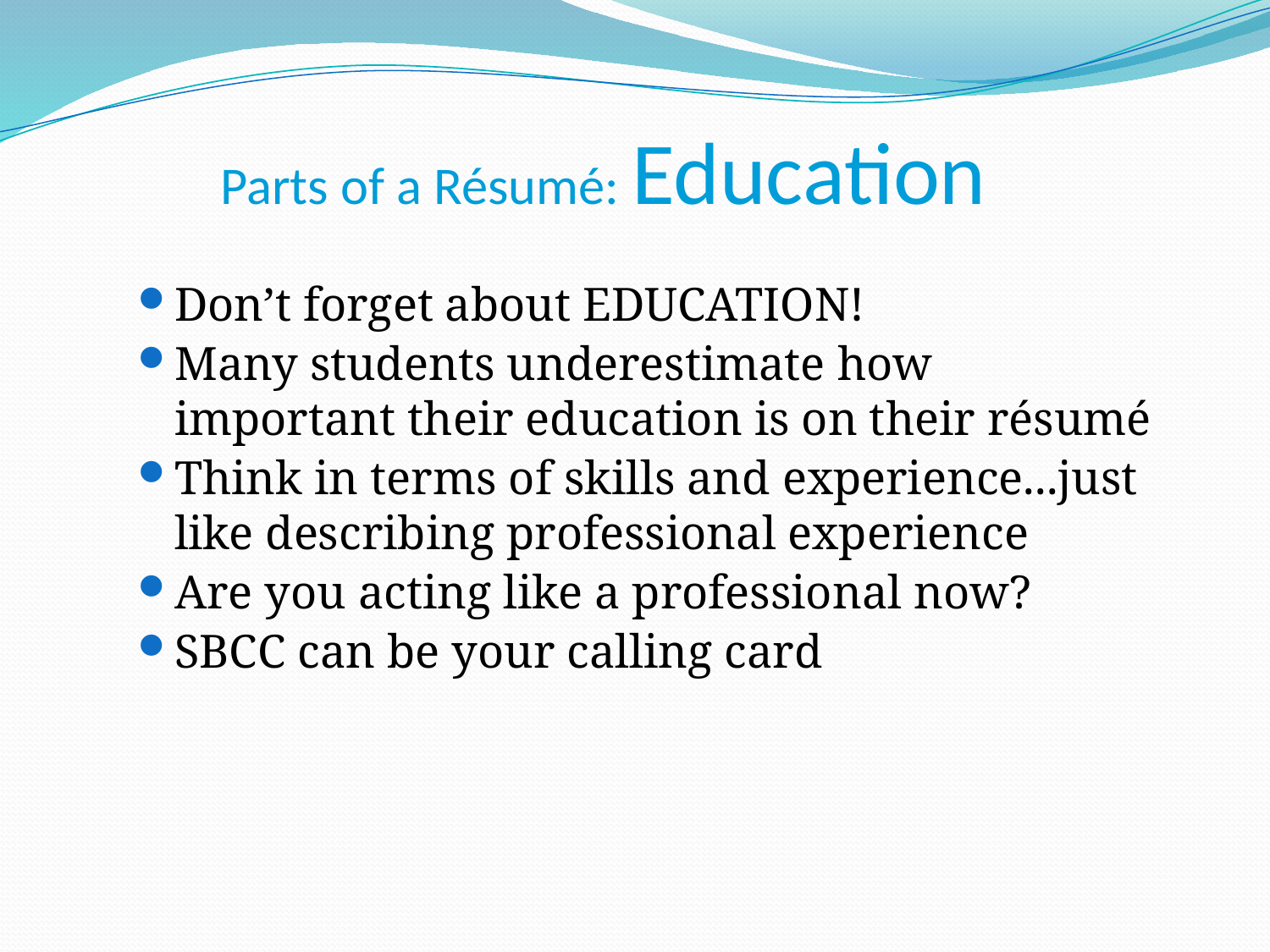

Parts of a Résumé: Education
Don’t forget about EDUCATION!
Many students underestimate how important their education is on their résumé
Think in terms of skills and experience...just like describing professional experience
Are you acting like a professional now?
SBCC can be your calling card